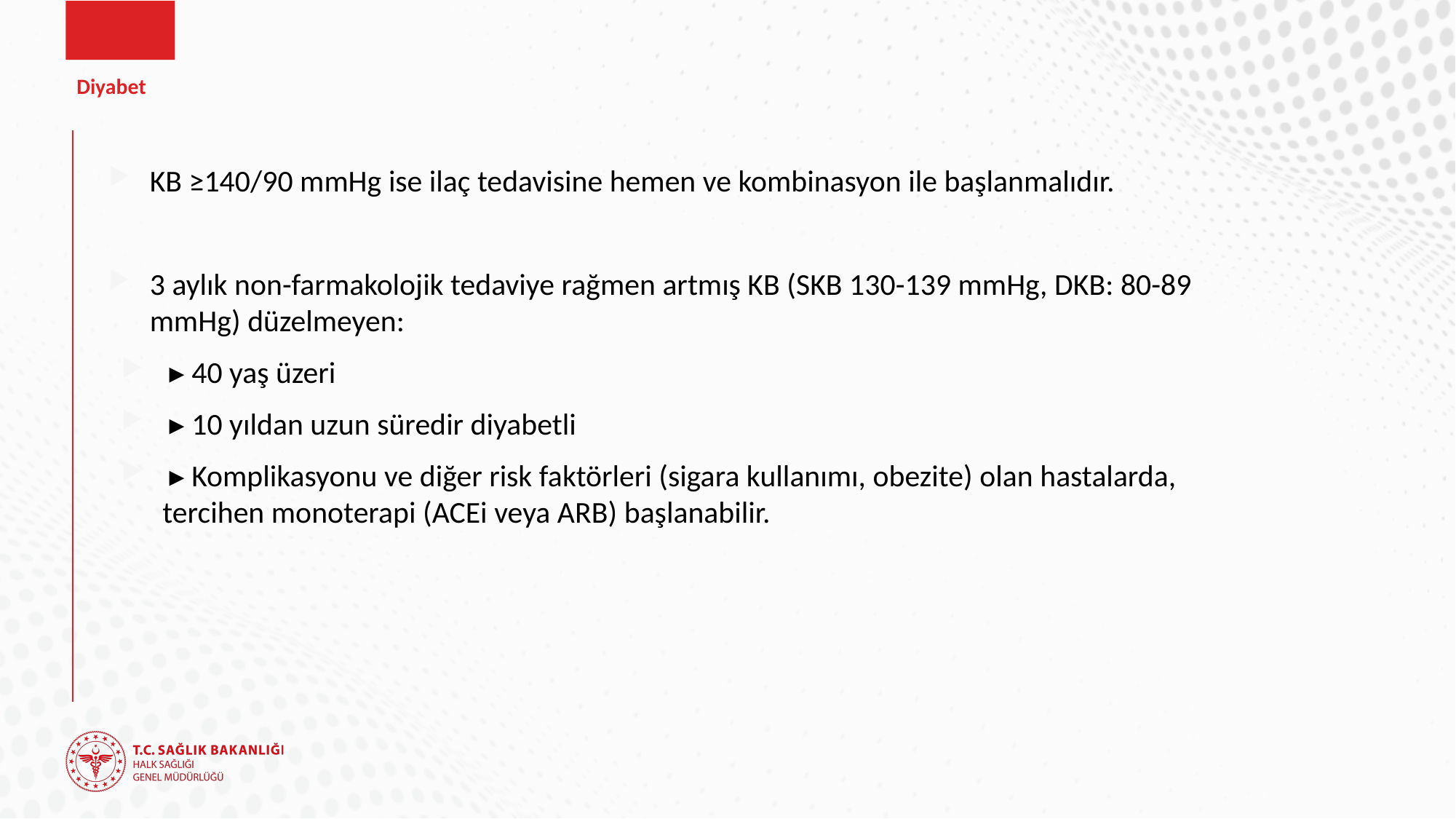

# Diyabet
KB ≥140/90 mmHg ise ilaç tedavisine hemen ve kombinasyon ile başlanmalıdır.

3 aylık non-farmakolojik tedaviye rağmen artmış KB (SKB 130-139 mmHg, DKB: 80-89 mmHg) düzelmeyen:
 ▸ 40 yaş üzeri
 ▸ 10 yıldan uzun süredir diyabetli
 ▸ Komplikasyonu ve diğer risk faktörleri (sigara kullanımı, obezite) olan hastalarda, tercihen monoterapi (ACEi veya ARB) başlanabilir.